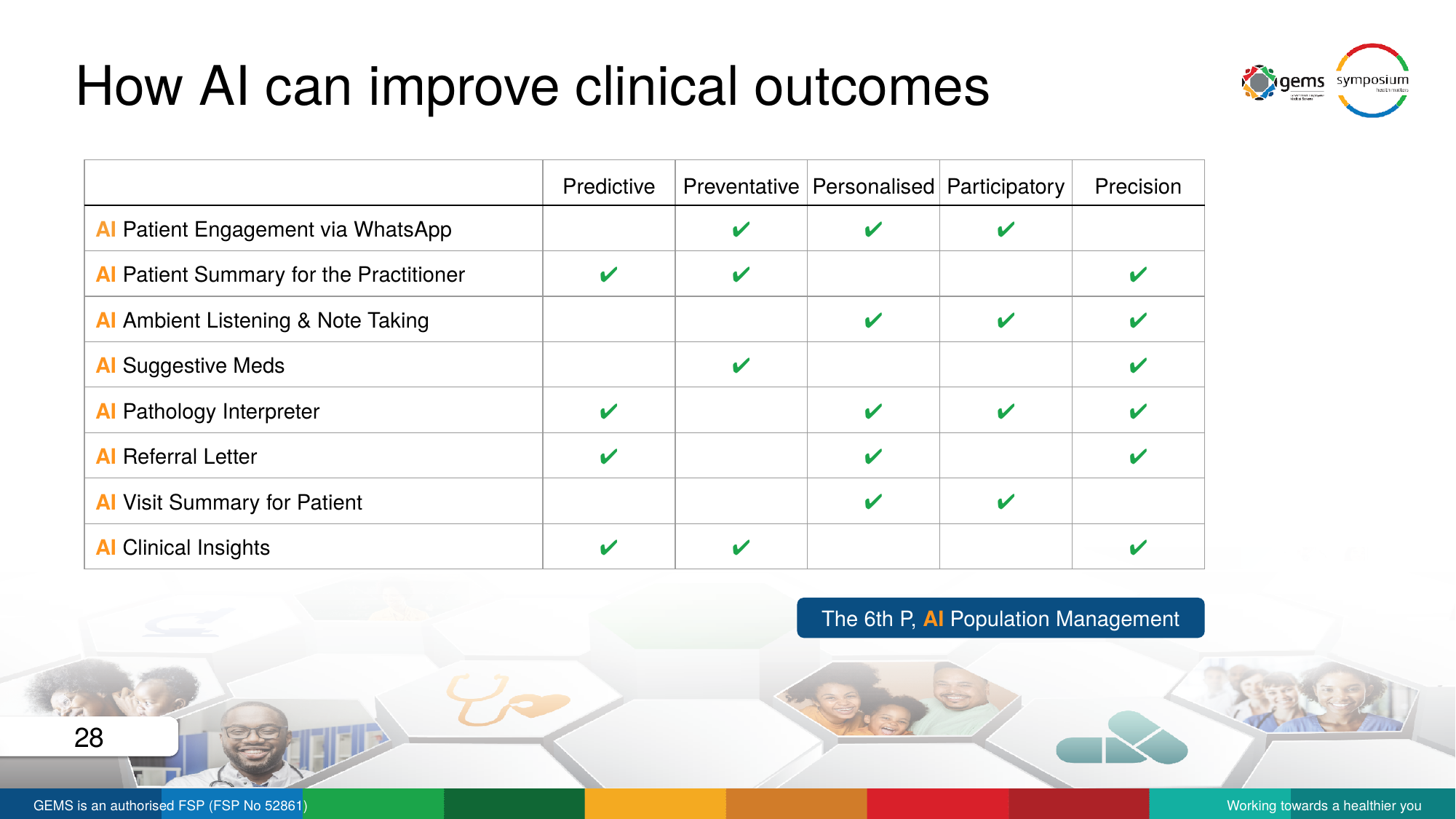

# How AI can improve clinical outcomes
|  | Predictive | Preventative | Personalised | Participatory | Precision |
| --- | --- | --- | --- | --- | --- |
| AI Patient Engagement via WhatsApp |  | ✔ | ✔ | ✔ |  |
| AI Patient Summary for the Practitioner | ✔ | ✔ |  |  | ✔ |
| AI Ambient Listening & Note Taking |  |  | ✔ | ✔ | ✔ |
| AI Suggestive Meds |  | ✔ |  |  | ✔ |
| AI Pathology Interpreter | ✔ |  | ✔ | ✔ | ✔ |
| AI Referral Letter | ✔ |  | ✔ |  | ✔ |
| AI Visit Summary for Patient |  |  | ✔ | ✔ |  |
| AI Clinical Insights | ✔ | ✔ |  |  | ✔ |
The 6th P, AI Population Management